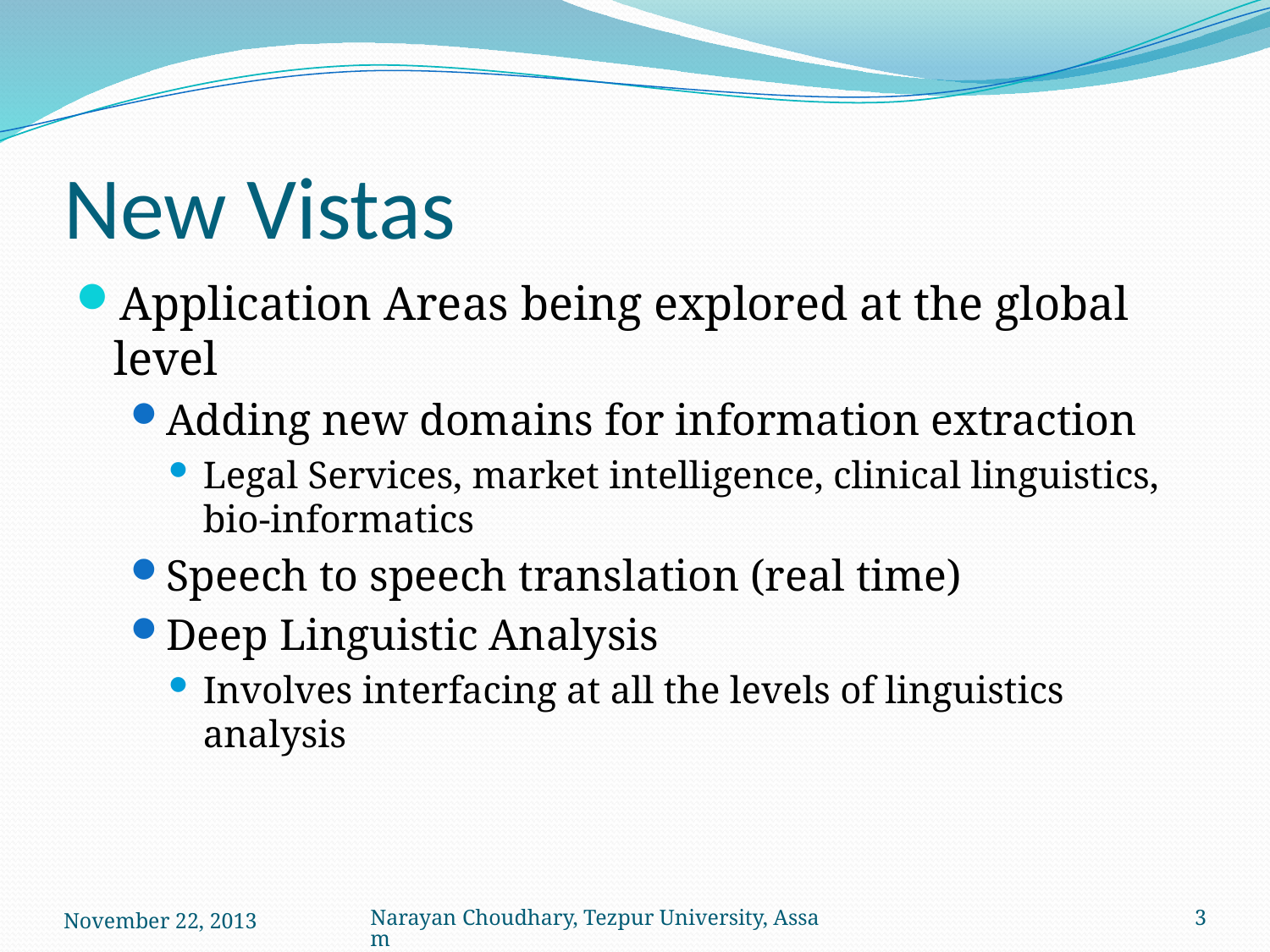

# New Vistas
Application Areas being explored at the global level
Adding new domains for information extraction
Legal Services, market intelligence, clinical linguistics, bio-informatics
Speech to speech translation (real time)
Deep Linguistic Analysis
Involves interfacing at all the levels of linguistics analysis

November 22, 2013
Narayan Choudhary, Tezpur University, Assam
3